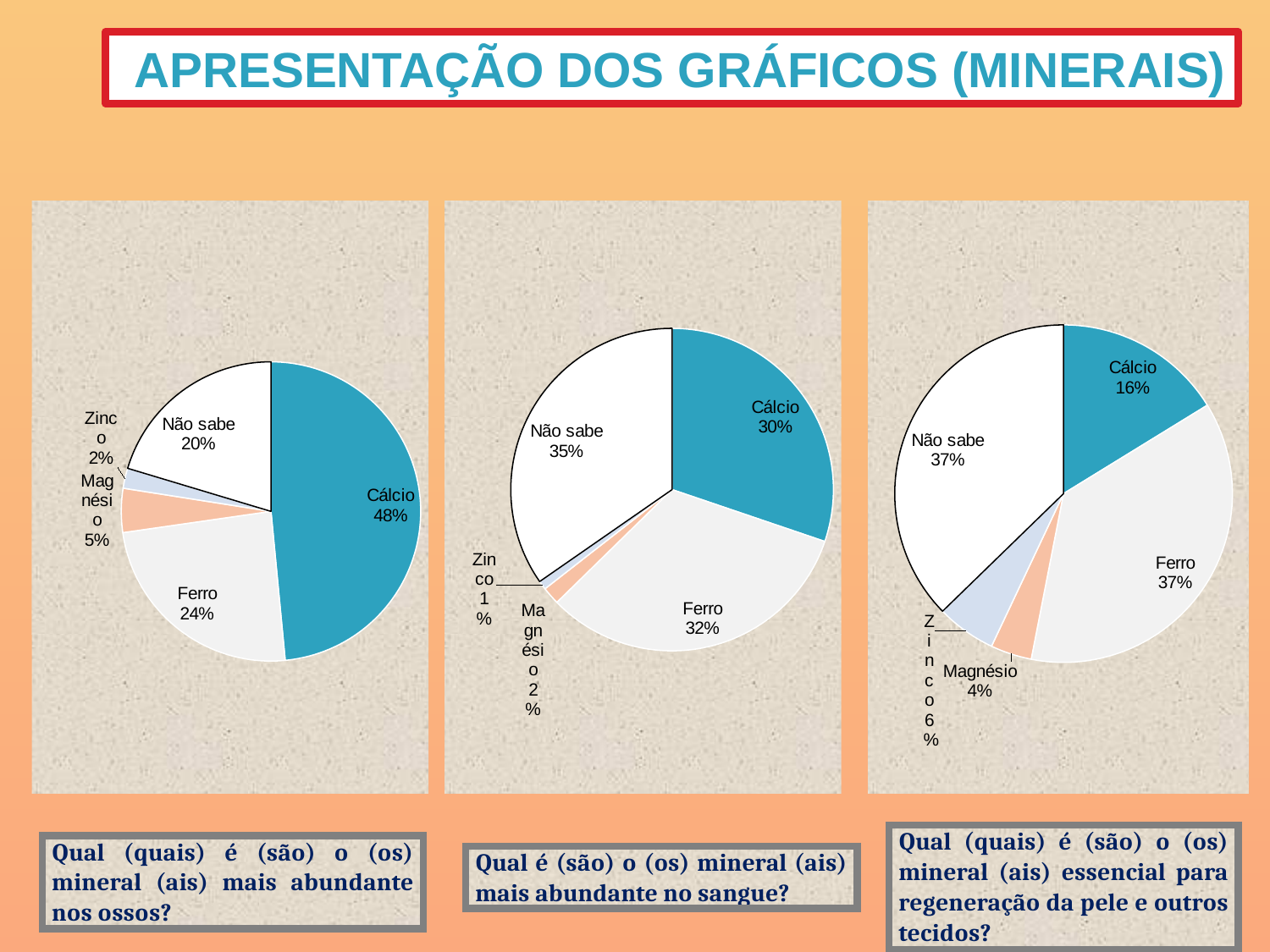

Apresentação dos gráficos (minerais)

### Chart

| Category | Coluna2 | Coluna1 |
|---|---|---|
| Cálcio | 112.0 | None |
| Ferro | 56.0 | None |
| Magnésio | 11.0 | None |
| Zinco | 5.0 | None |
| Não sabe | 47.0 | None |

### Chart

| Category | Coluna2 | Coluna1 |
|---|---|---|
| Cálcio | 68.0 | None |
| Ferro | 73.0 | None |
| Magnésio | 4.0 | None |
| Zinco | 2.0 | None |
| Não sabe | 78.0 | None |

### Chart

| Category | Coluna2 | Coluna1 |
|---|---|---|
| Cálcio | 37.0 | None |
| Ferro | 84.0 | None |
| Magnésio | 9.0 | None |
| Zinco | 13.0 | None |
| Não sabe | 85.0 | None |
| Qual (quais) é (são) o (os) mineral (ais) essencial para regeneração da pele e outros tecidos? |
| --- |
| Qual (quais) é (são) o (os) mineral (ais) mais abundante nos ossos? |
| --- |
| Qual é (são) o (os) mineral (ais) mais abundante no sangue? |
| --- |